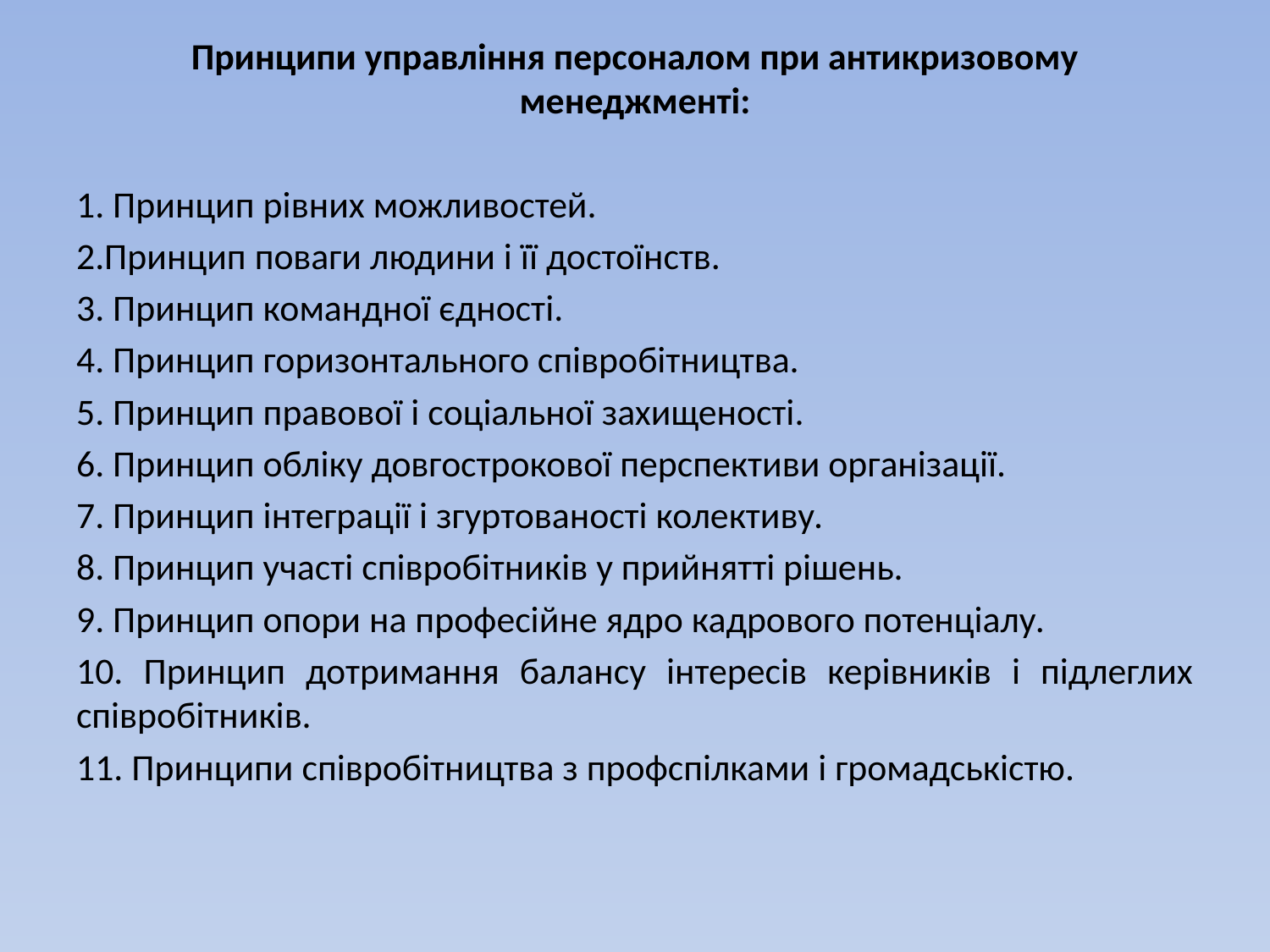

Принципи управління персоналом при антикризовому менеджменті:

1. Принцип рівних можливостей.
2.Принцип поваги людини і її достоїнств.
3. Принцип командної єдності.
4. Принцип горизонтального співробітництва.
5. Принцип правової і соціальної захищеності.
6. Принцип обліку довгострокової перспективи організації.
7. Принцип інтеграції і згуртованості колективу.
8. Принцип участі співробітників у прийнятті рішень.
9. Принцип опори на професійне ядро кадрового потенціалу.
10. Принцип дотримання балансу інтересів керівників і підлеглих співробітників.
11. Принципи співробітництва з профспілками і громадськістю.